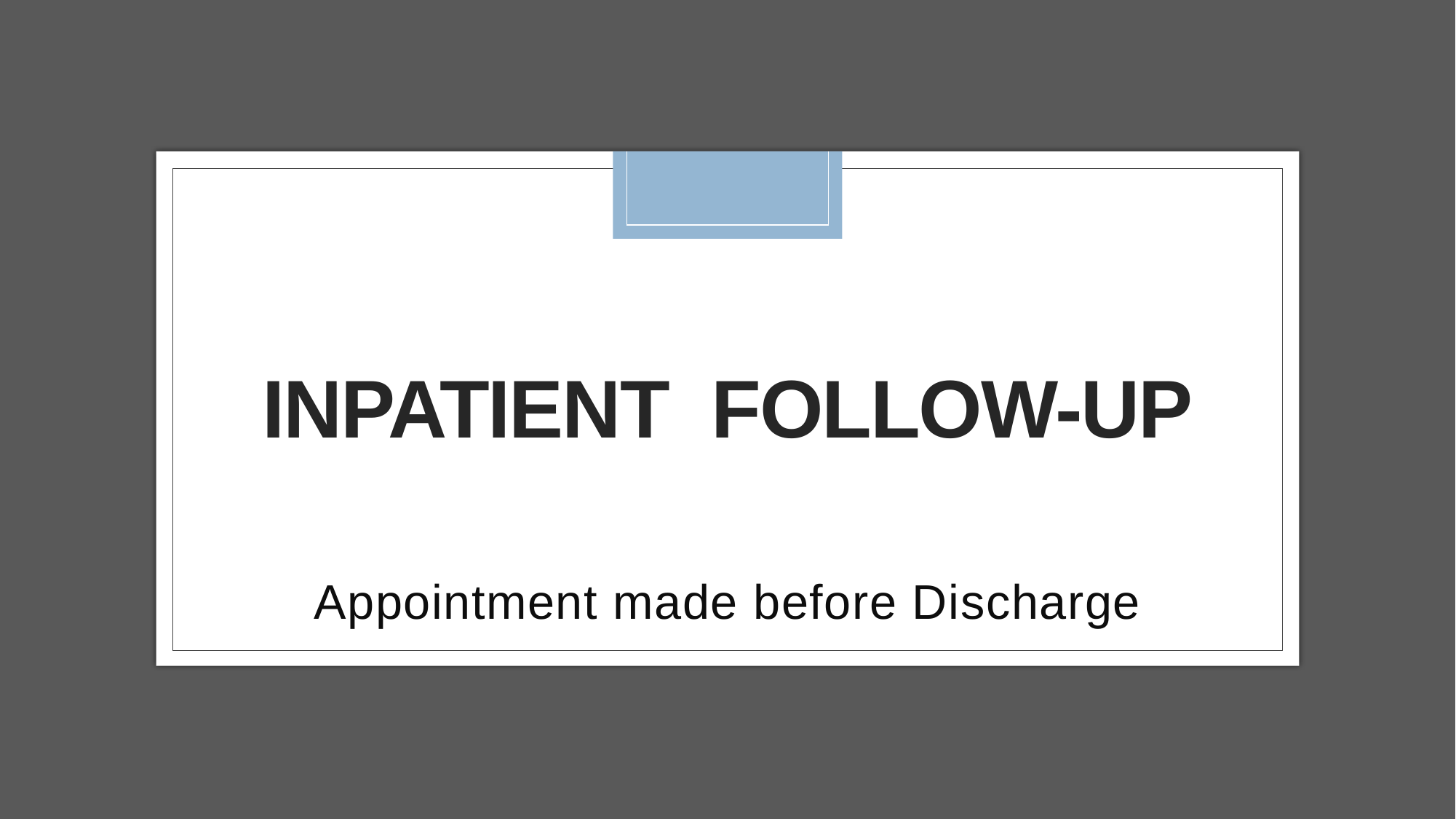

# Inpatient  Follow-up
Appointment made before Discharge